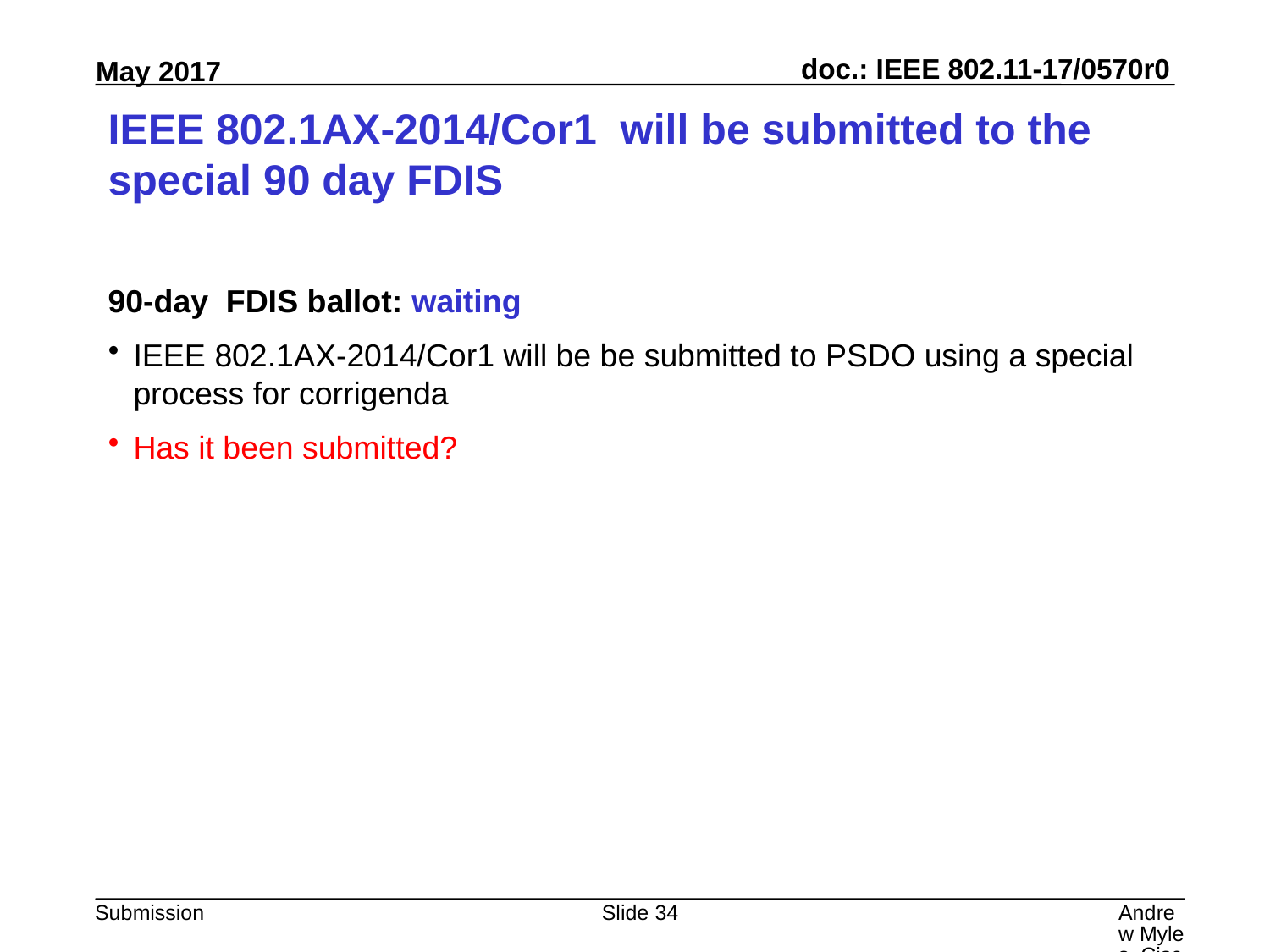

# IEEE 802.1AX-2014/Cor1  will be submitted to the special 90 day FDIS
90-day  FDIS ballot: waiting
IEEE 802.1AX-2014/Cor1 will be be submitted to PSDO using a special process for corrigenda
Has it been submitted?
Slide 34
Andrew Myles, Cisco